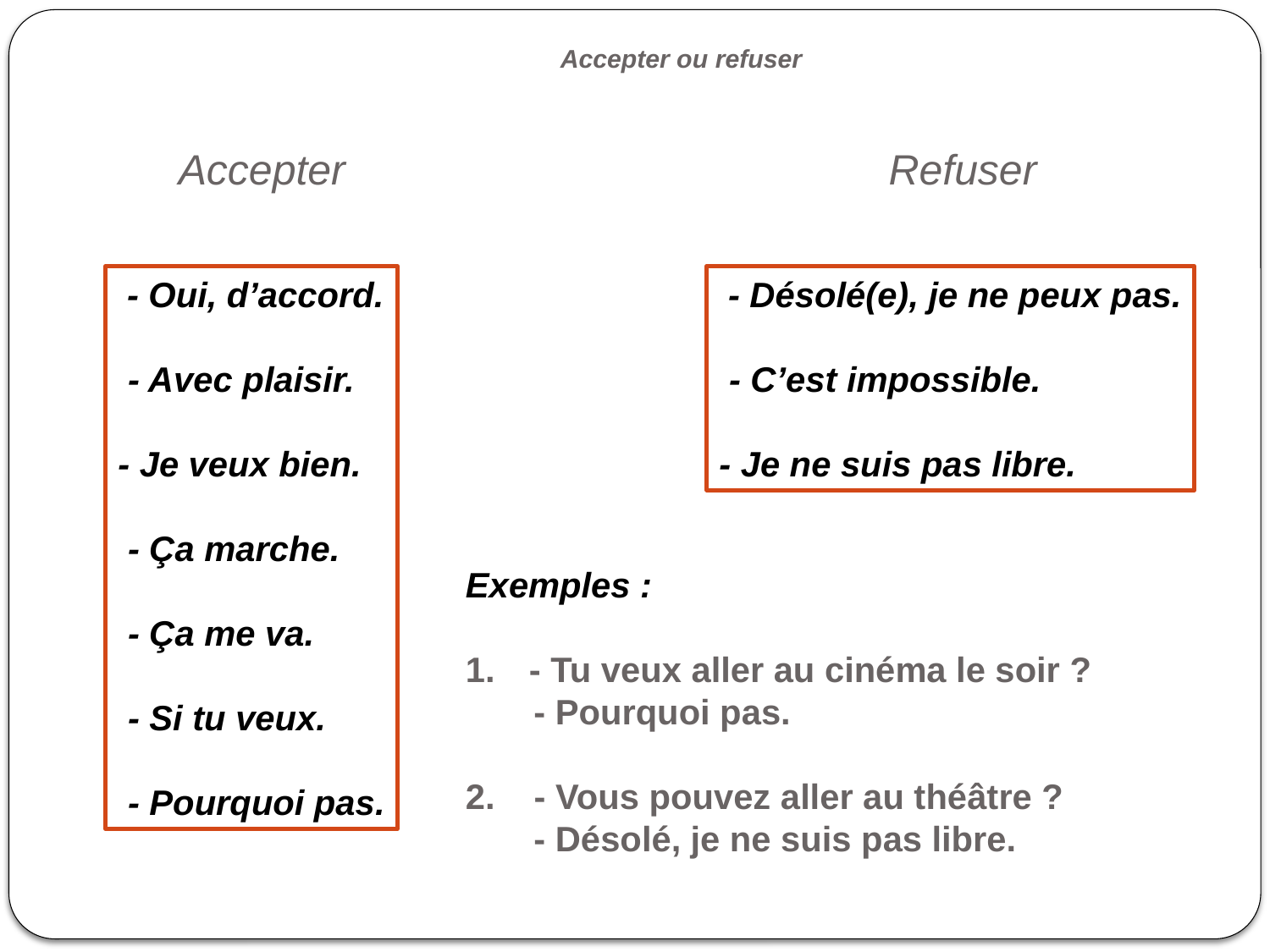

# Accepter ou refuser

Accepter
Refuser
 - Oui, d’accord.

 - Avec plaisir.

- Je veux bien.

 - Ça marche.

 - Ça me va.

 - Si tu veux.

 - Pourquoi pas.
 - Désolé(e), je ne peux pas.

 - C’est impossible.

- Je ne suis pas libre.
Exemples :

- Tu veux aller au cinéma le soir ?
       - Pourquoi pas.

2.    - Vous pouvez aller au théâtre ?
       - Désolé, je ne suis pas libre.